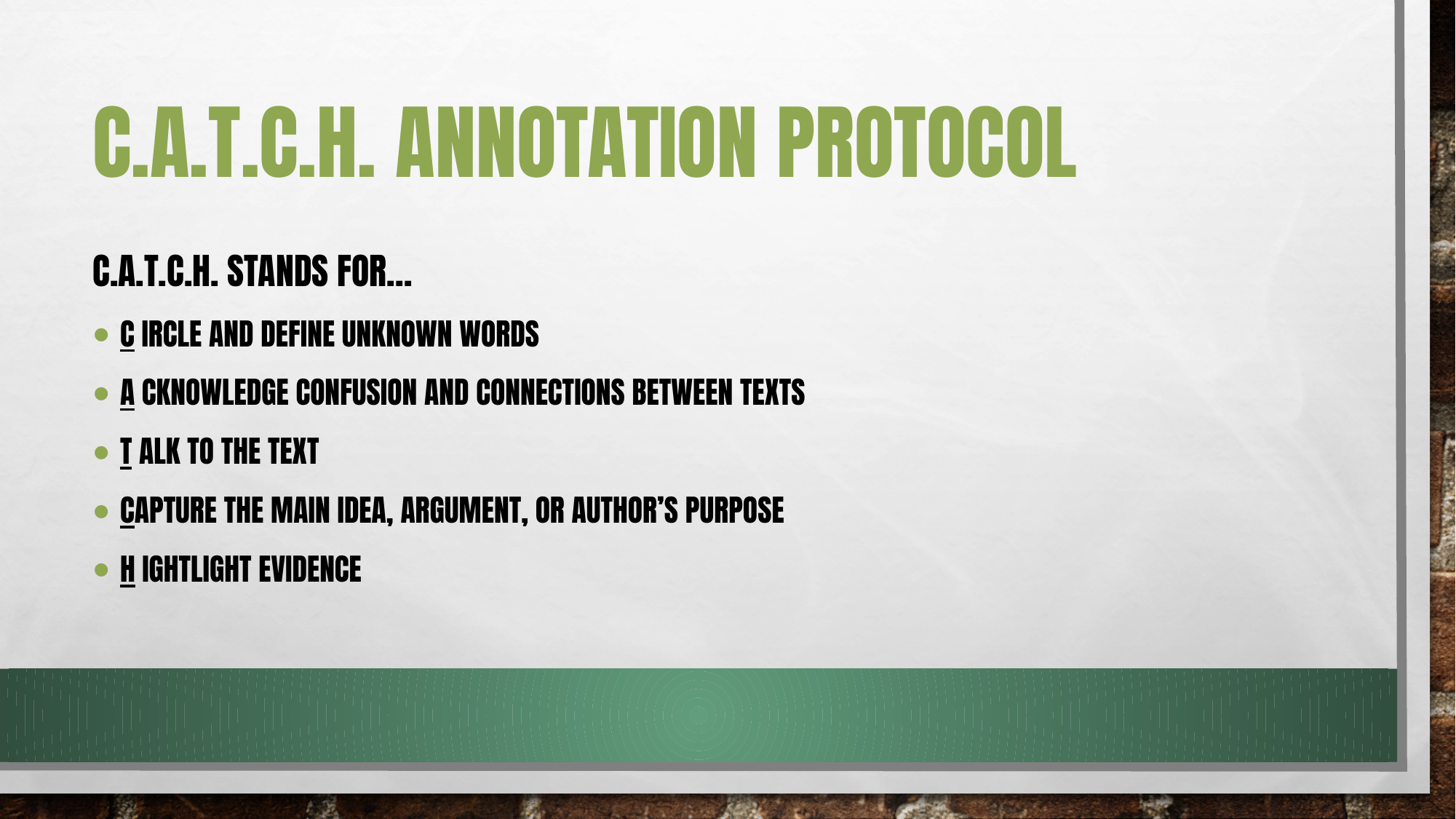

# C.A.t.C.H. Annotation Protocol
C.A.T.C.H. stands for…
C ircle and define unknown words
A cknowledge confusion and connections between texts
T alk to the text
Capture the main idea, argument, or author’s purpose
H ightlight evidence